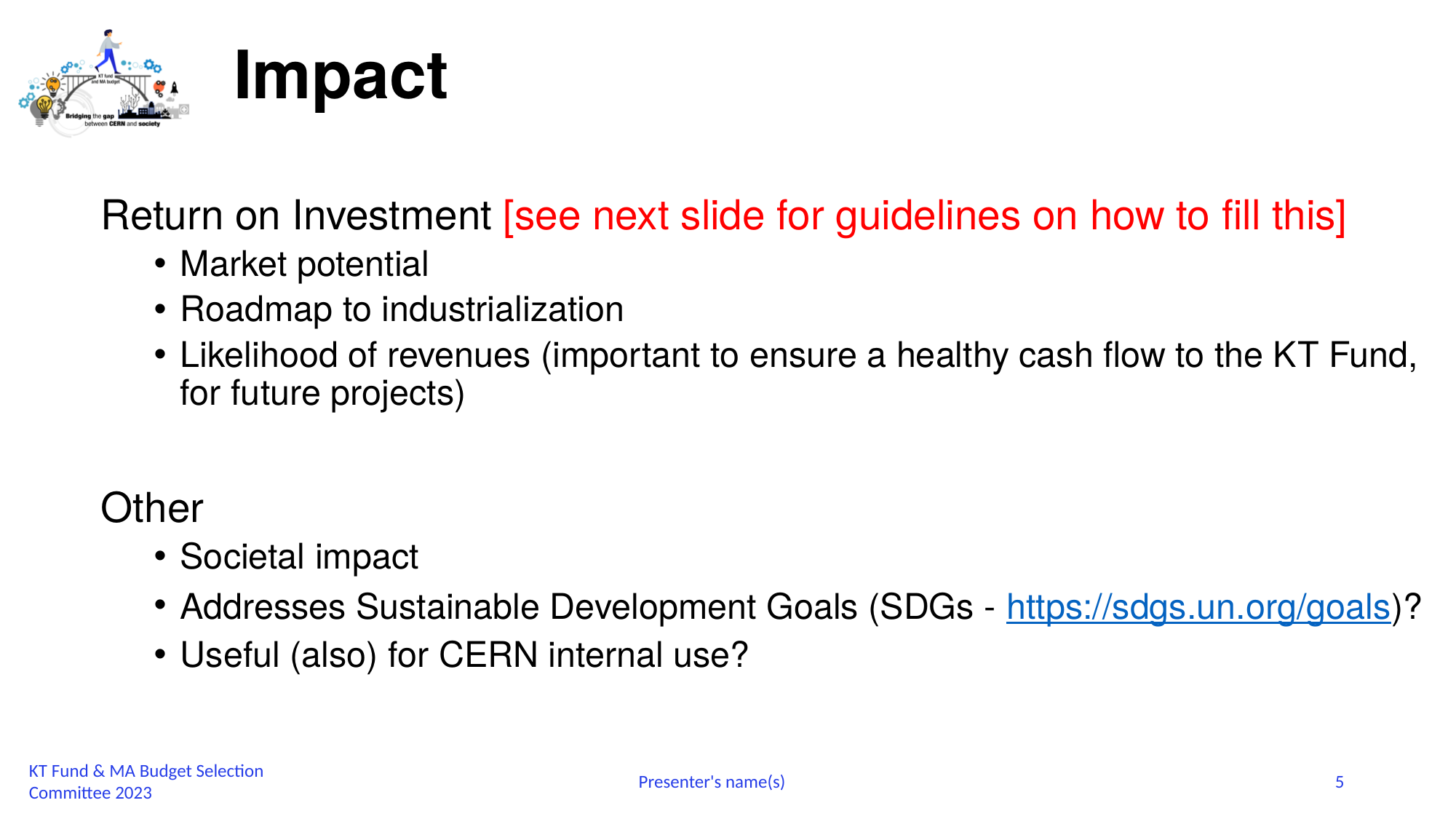

# Impact
Return on Investment [see next slide for guidelines on how to fill this]
Market potential
Roadmap to industrialization
Likelihood of revenues (important to ensure a healthy cash flow to the KT Fund, for future projects)

Other
Societal impact
Addresses Sustainable Development Goals (SDGs - https://sdgs.un.org/goals)?
Useful (also) for CERN internal use?

KT Fund & MA Budget Selection Committee 2023
Presenter's name(s)
5